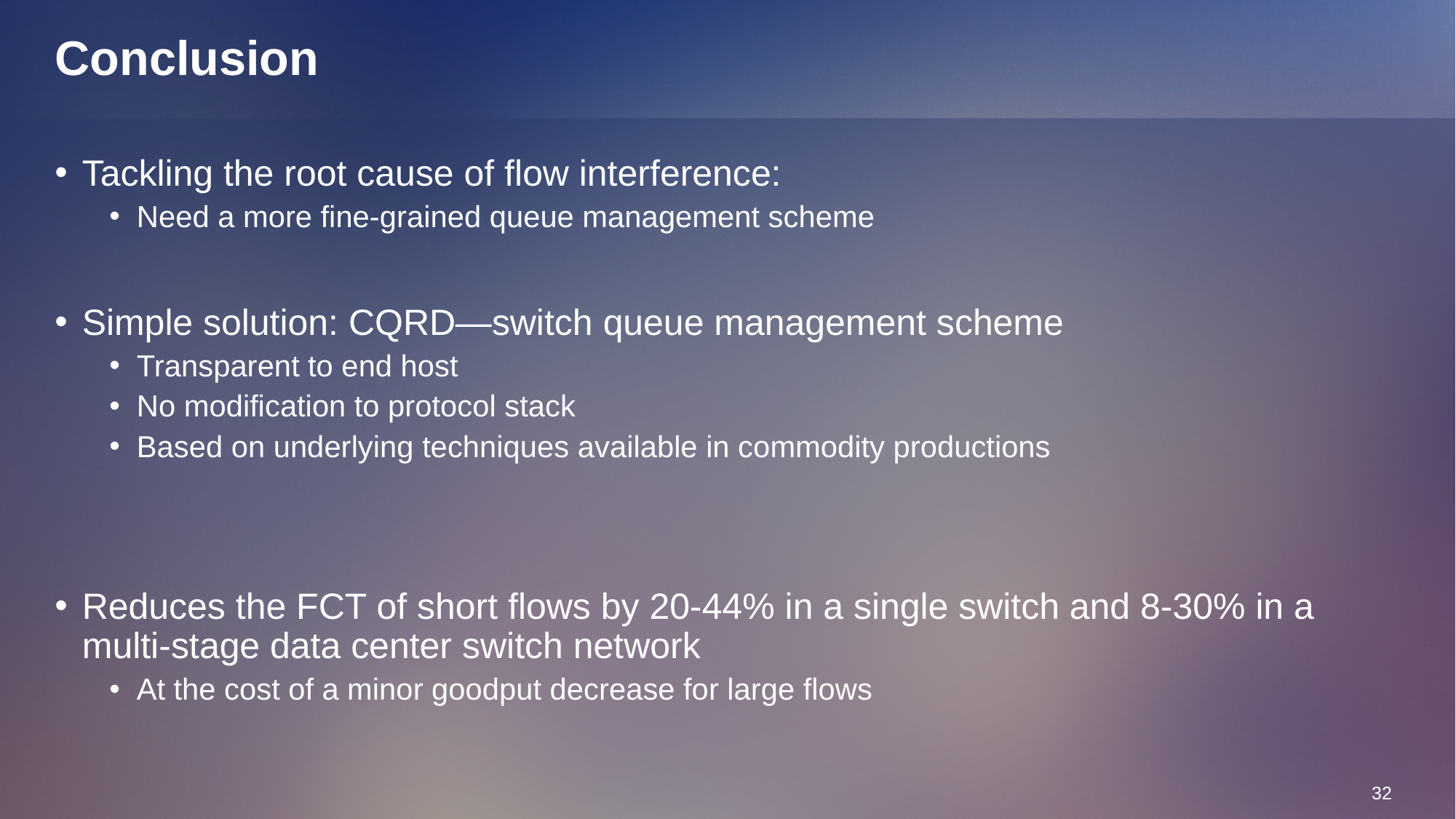

# Conclusion
Tackling the root cause of flow interference:
Need a more fine-grained queue management scheme

Simple solution: CQRD—switch queue management scheme
Transparent to end host
No modification to protocol stack
Based on underlying techniques available in commodity productions

Reduces the FCT of short flows by 20-44% in a single switch and 8-30% in a multi-stage data center switch network
At the cost of a minor goodput decrease for large flows
32